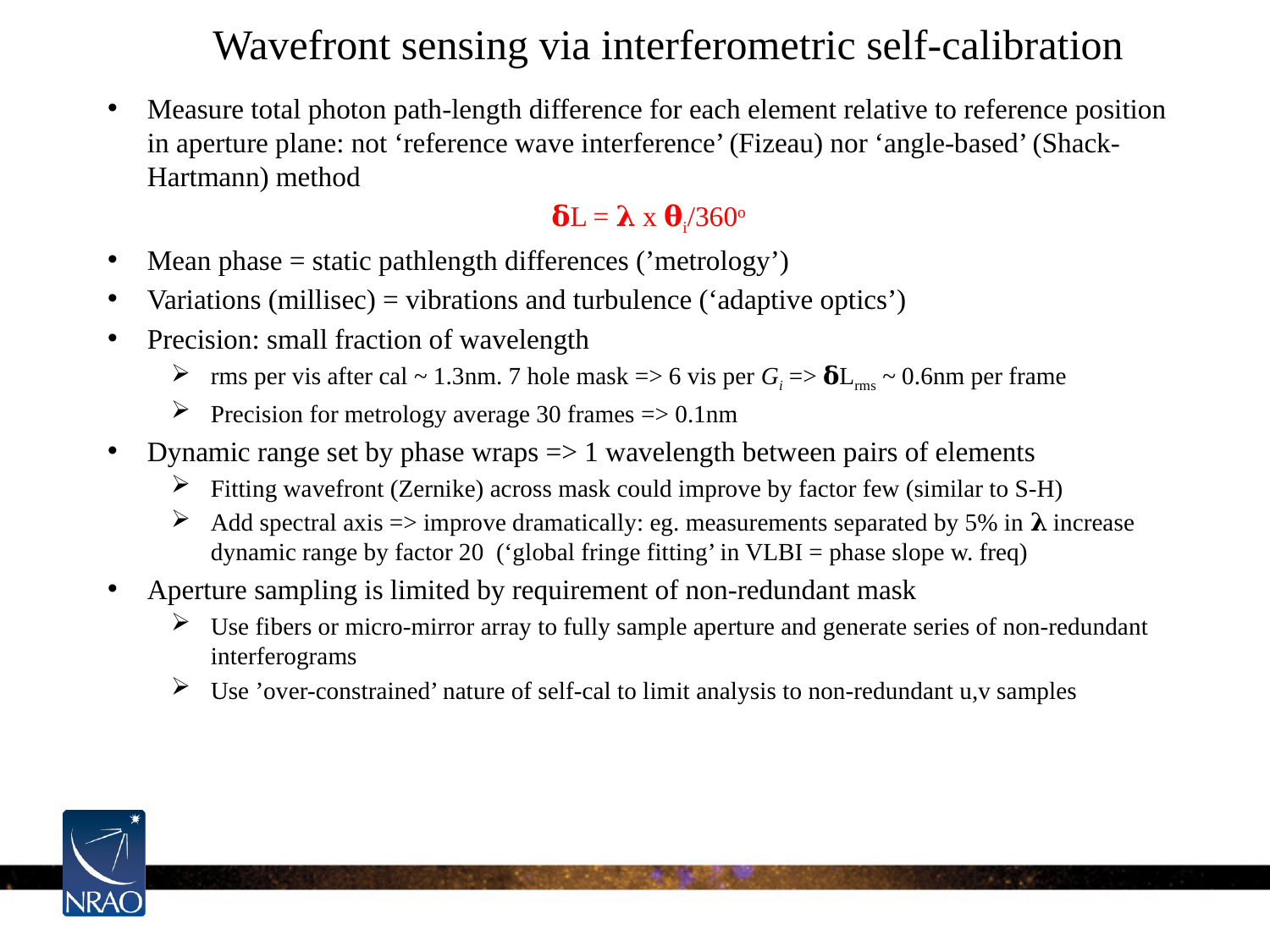

Wavefront sensing via interferometric self-calibration
Measure total photon path-length difference for each element relative to reference position in aperture plane: not ‘reference wave interference’ (Fizeau) nor ‘angle-based’ (Shack-Hartmann) method
𝛅L = 𝛌 x 𝛉i/360o
Mean phase = static pathlength differences (’metrology’)
Variations (millisec) = vibrations and turbulence (‘adaptive optics’)
Precision: small fraction of wavelength
rms per vis after cal ~ 1.3nm. 7 hole mask => 6 vis per Gi => 𝛅Lrms ~ 0.6nm per frame
Precision for metrology average 30 frames => 0.1nm
Dynamic range set by phase wraps => 1 wavelength between pairs of elements
Fitting wavefront (Zernike) across mask could improve by factor few (similar to S-H)
Add spectral axis => improve dramatically: eg. measurements separated by 5% in 𝛌 increase dynamic range by factor 20  (‘global fringe fitting’ in VLBI = phase slope w. freq)
Aperture sampling is limited by requirement of non-redundant mask
Use fibers or micro-mirror array to fully sample aperture and generate series of non-redundant interferograms
Use ’over-constrained’ nature of self-cal to limit analysis to non-redundant u,v samples